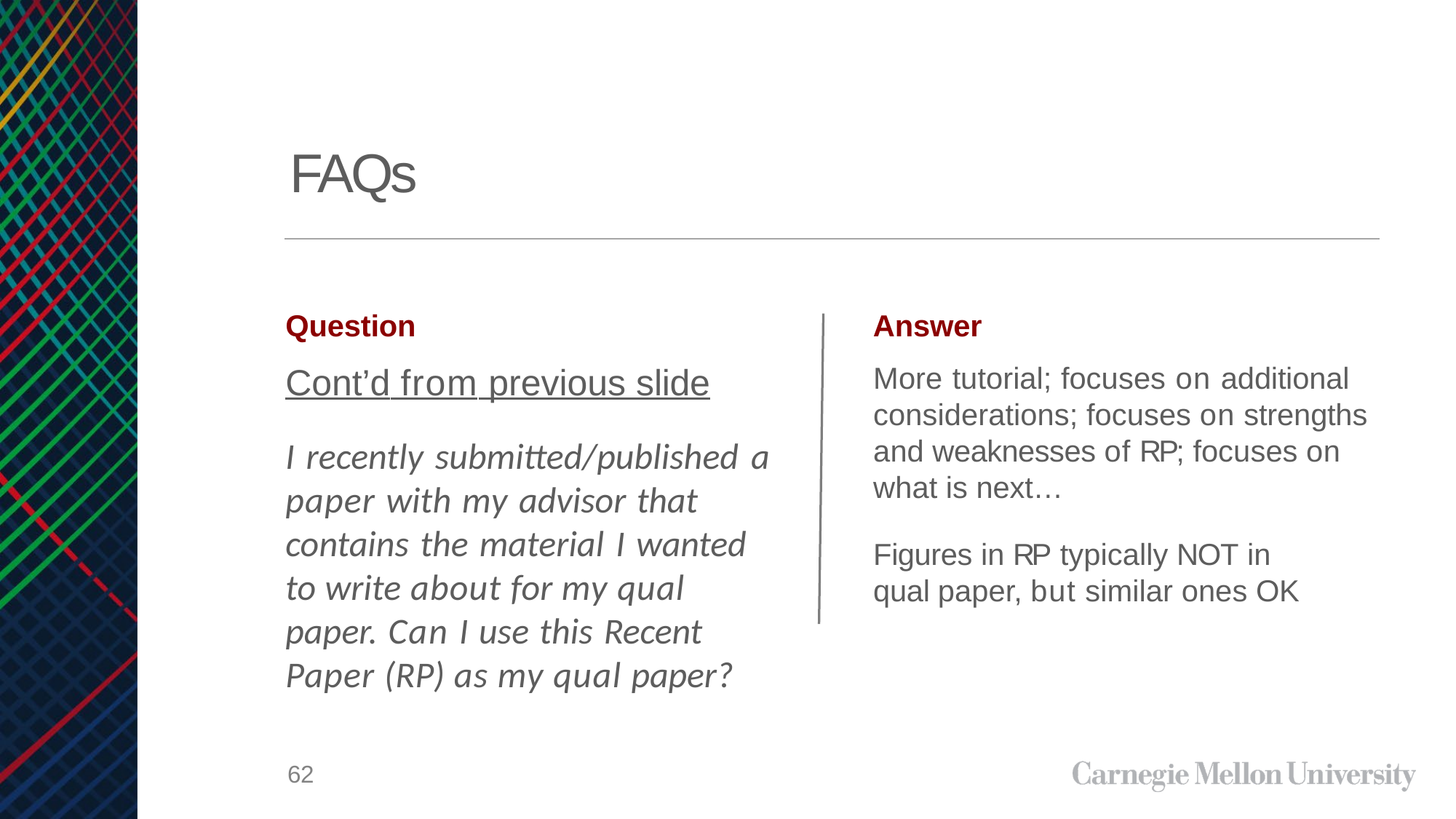

# FAQs
Answer
More tutorial; focuses on additional considerations; focuses on strengths and weaknesses of RP; focuses on what is next…
Figures in RP typically NOT in qual paper, but similar ones OK
Question
Cont’d from previous slide
I recently submitted/published a paper with my advisor that contains the material I wanted to write about for my qual paper. Can I use this Recent Paper (RP) as my qual paper?
62